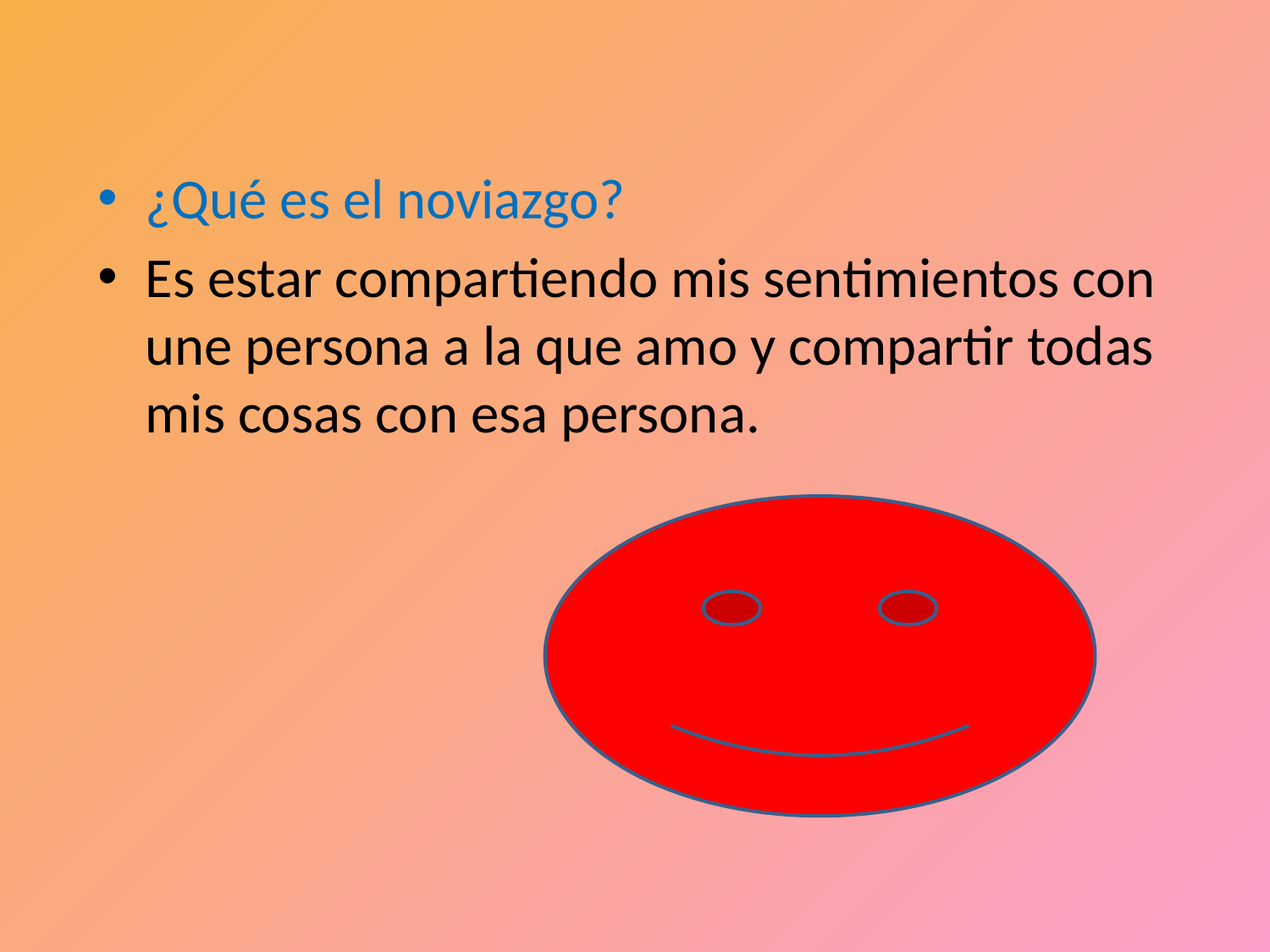

¿Qué es el noviazgo?
Es estar compartiendo mis sentimientos con une persona a la que amo y compartir todas mis cosas con esa persona.